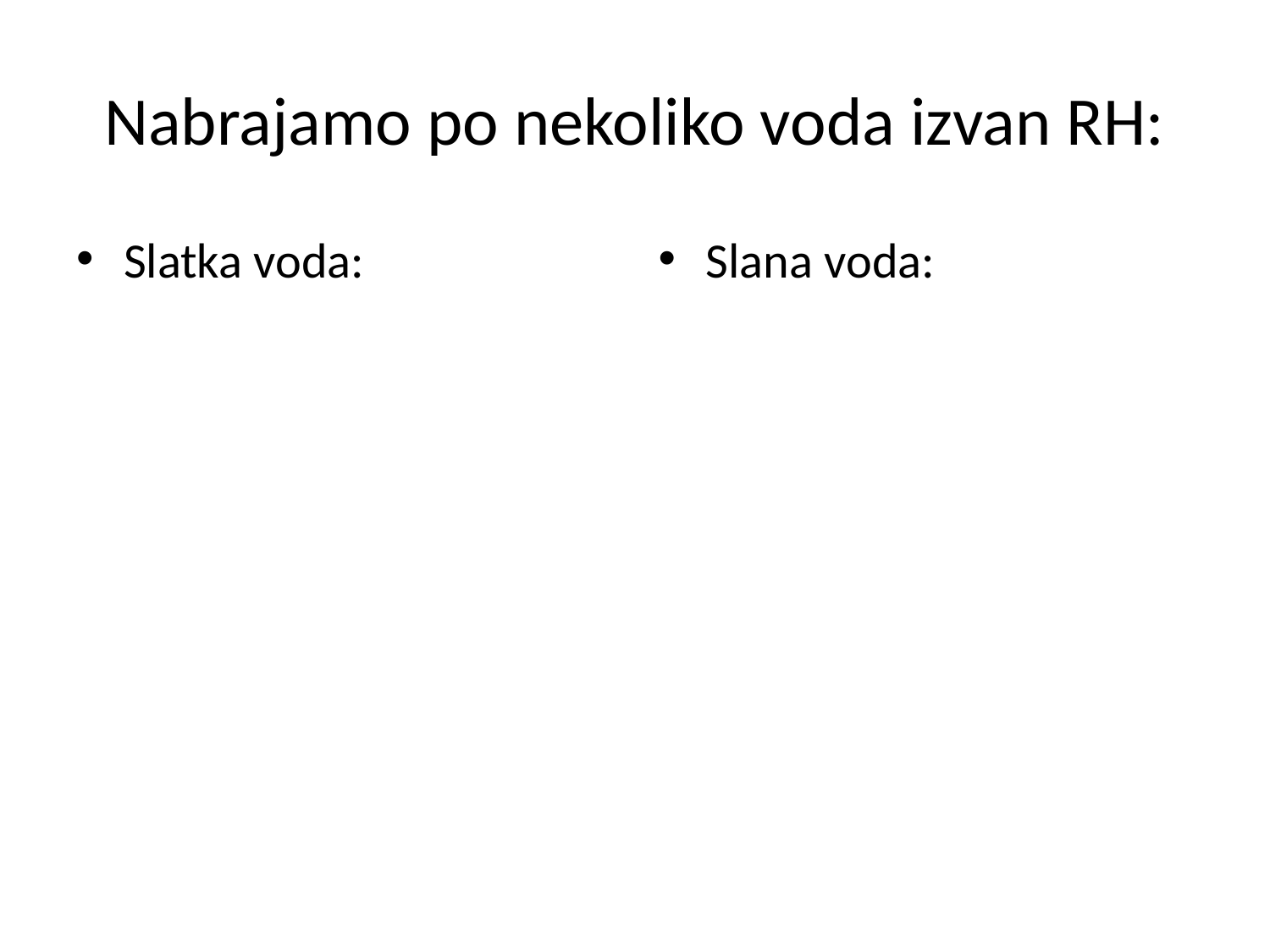

# Nabrajamo po nekoliko voda izvan RH:
Slatka voda:
Slana voda: